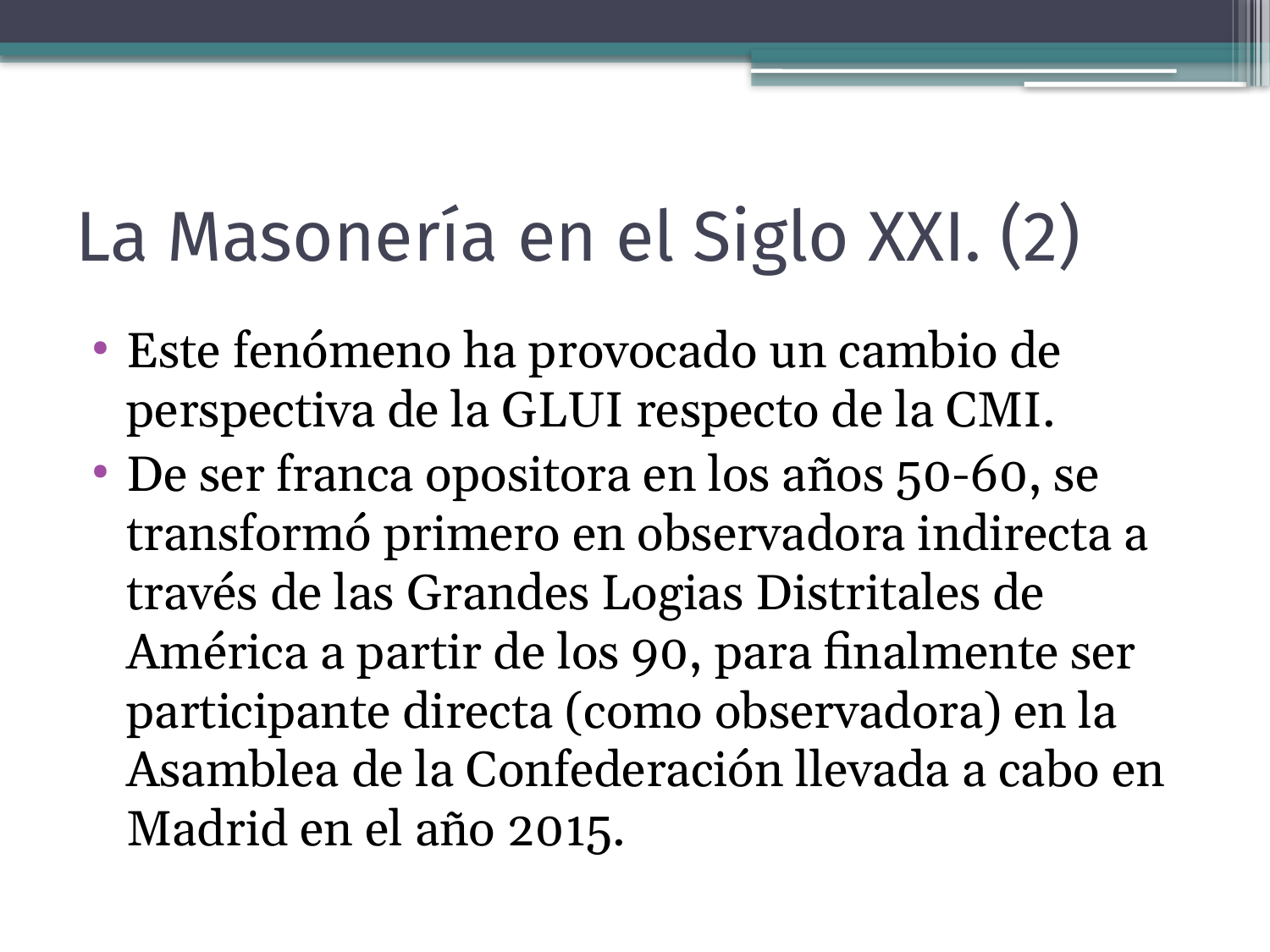

# La Masonería en el Siglo XXI. (2)
Este fenómeno ha provocado un cambio de perspectiva de la GLUI respecto de la CMI.
De ser franca opositora en los años 50-60, se transformó primero en observadora indirecta a través de las Grandes Logias Distritales de América a partir de los 90, para finalmente ser participante directa (como observadora) en la Asamblea de la Confederación llevada a cabo en Madrid en el año 2015.